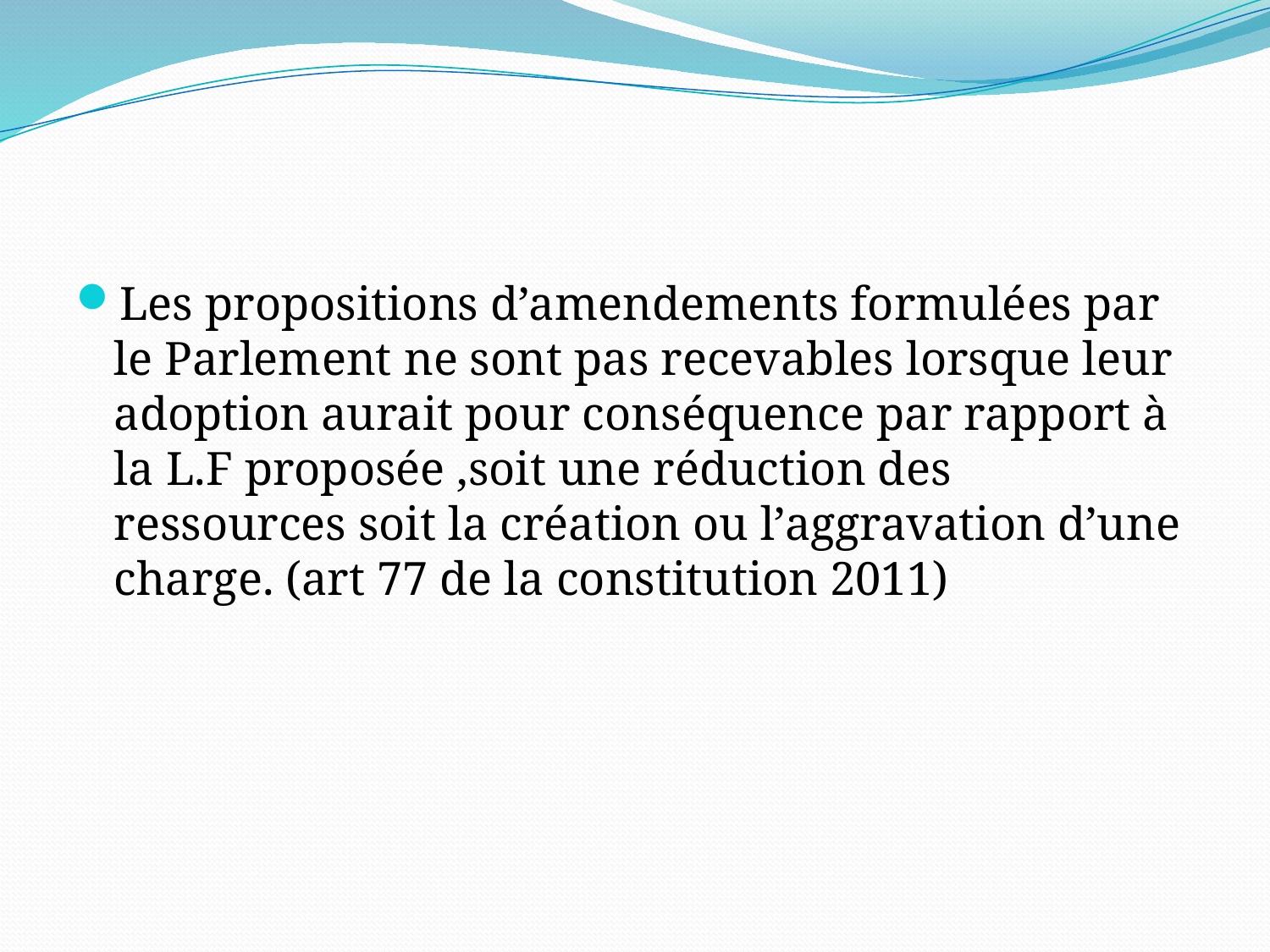

#
Les propositions d’amendements formulées par le Parlement ne sont pas recevables lorsque leur adoption aurait pour conséquence par rapport à la L.F proposée ,soit une réduction des ressources soit la création ou l’aggravation d’une charge. (art 77 de la constitution 2011)